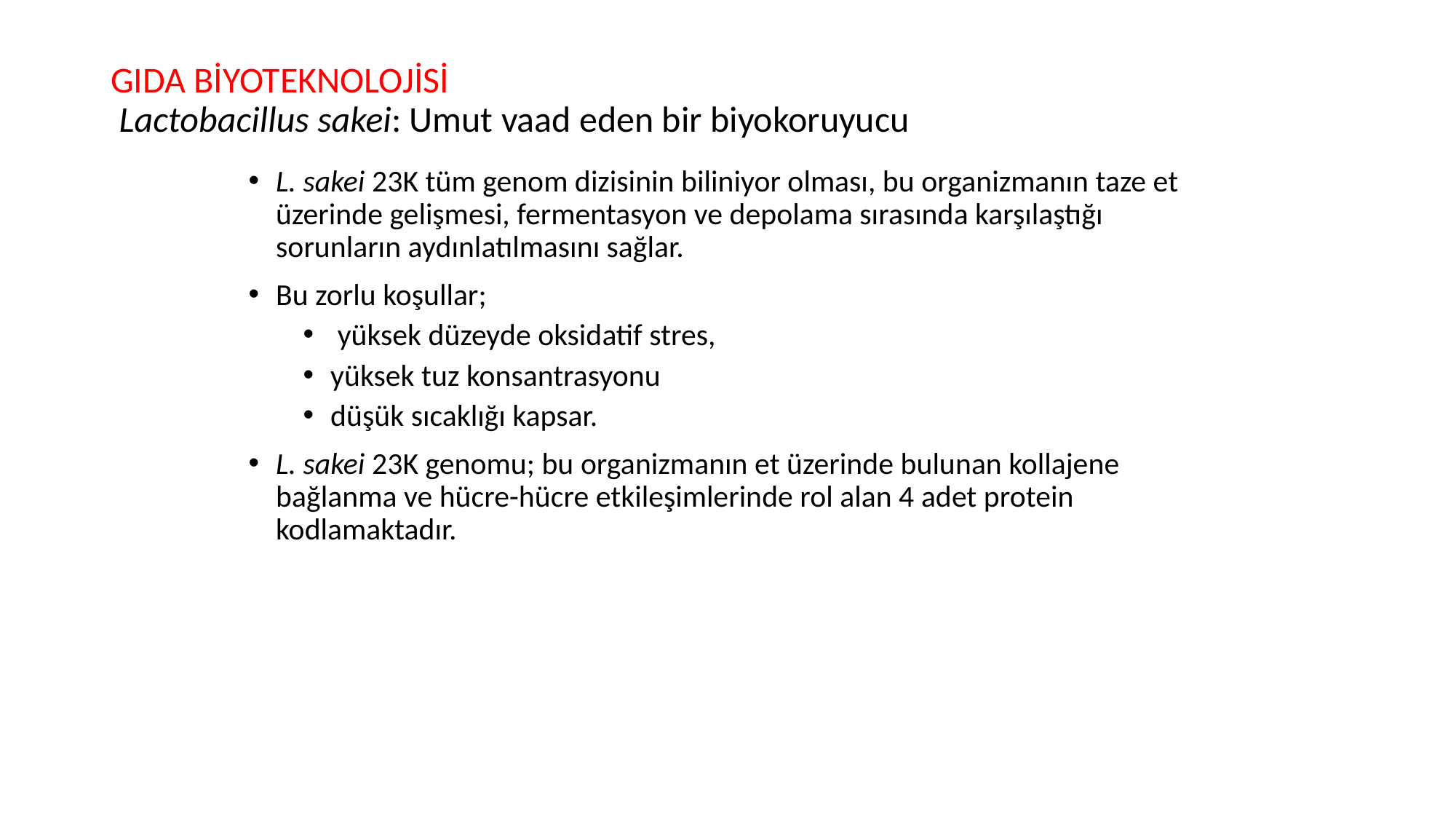

# GIDA BİYOTEKNOLOJİSİ Lactobacillus sakei: Umut vaad eden bir biyokoruyucu
L. sakei 23K tüm genom dizisinin biliniyor olması, bu organizmanın taze et üzerinde gelişmesi, fermentasyon ve depolama sırasında karşılaştığı sorunların aydınlatılmasını sağlar.
Bu zorlu koşullar;
 yüksek düzeyde oksidatif stres,
yüksek tuz konsantrasyonu
düşük sıcaklığı kapsar.
L. sakei 23K genomu; bu organizmanın et üzerinde bulunan kollajene bağlanma ve hücre-hücre etkileşimlerinde rol alan 4 adet protein kodlamaktadır.